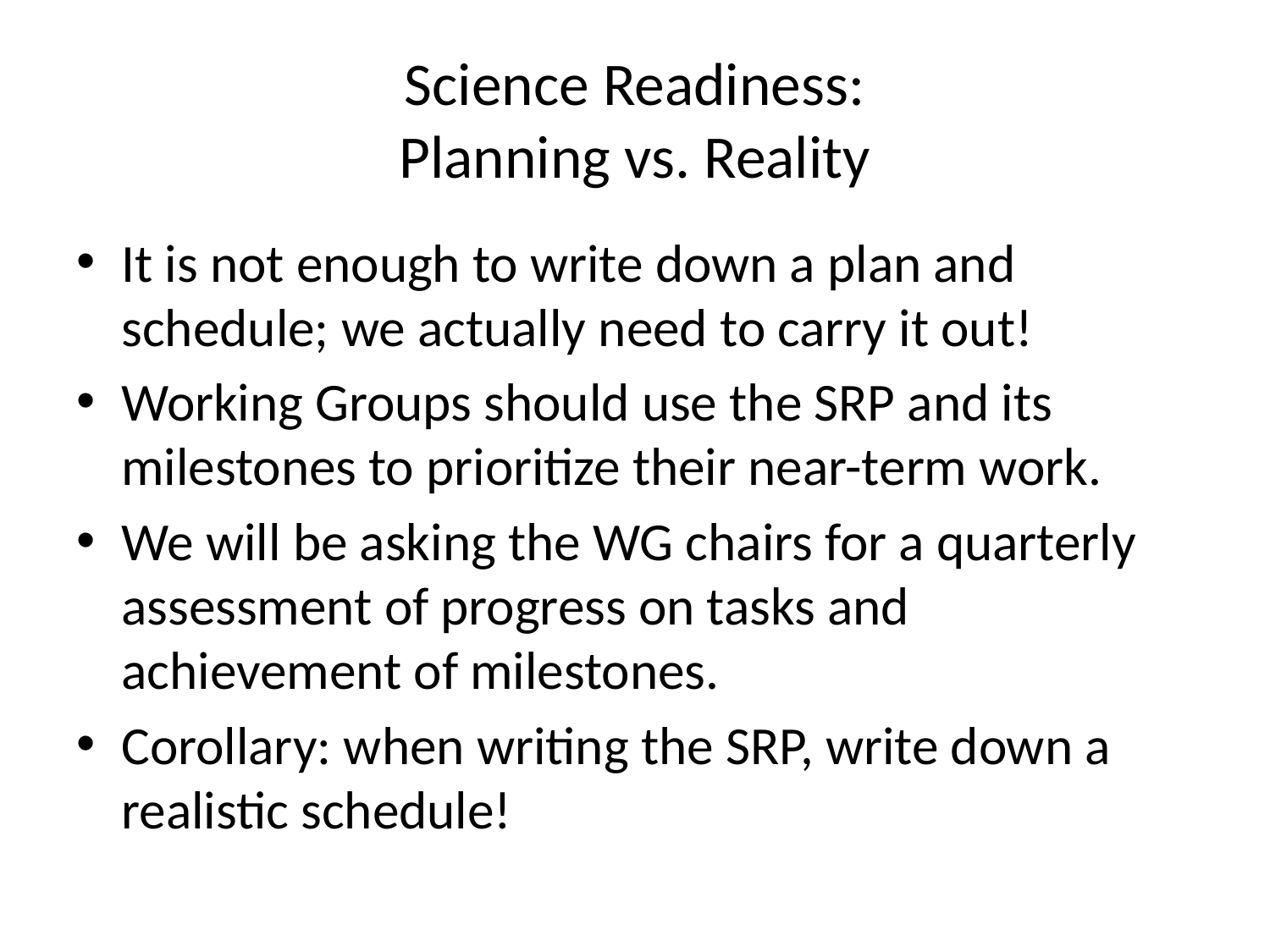

# Science Readiness: Planning vs. Reality
It is not enough to write down a plan and schedule; we actually need to carry it out!
Working Groups should use the SRP and its milestones to prioritize their near-term work.
We will be asking the WG chairs for a quarterly assessment of progress on tasks and achievement of milestones.
Corollary: when writing the SRP, write down a realistic schedule!